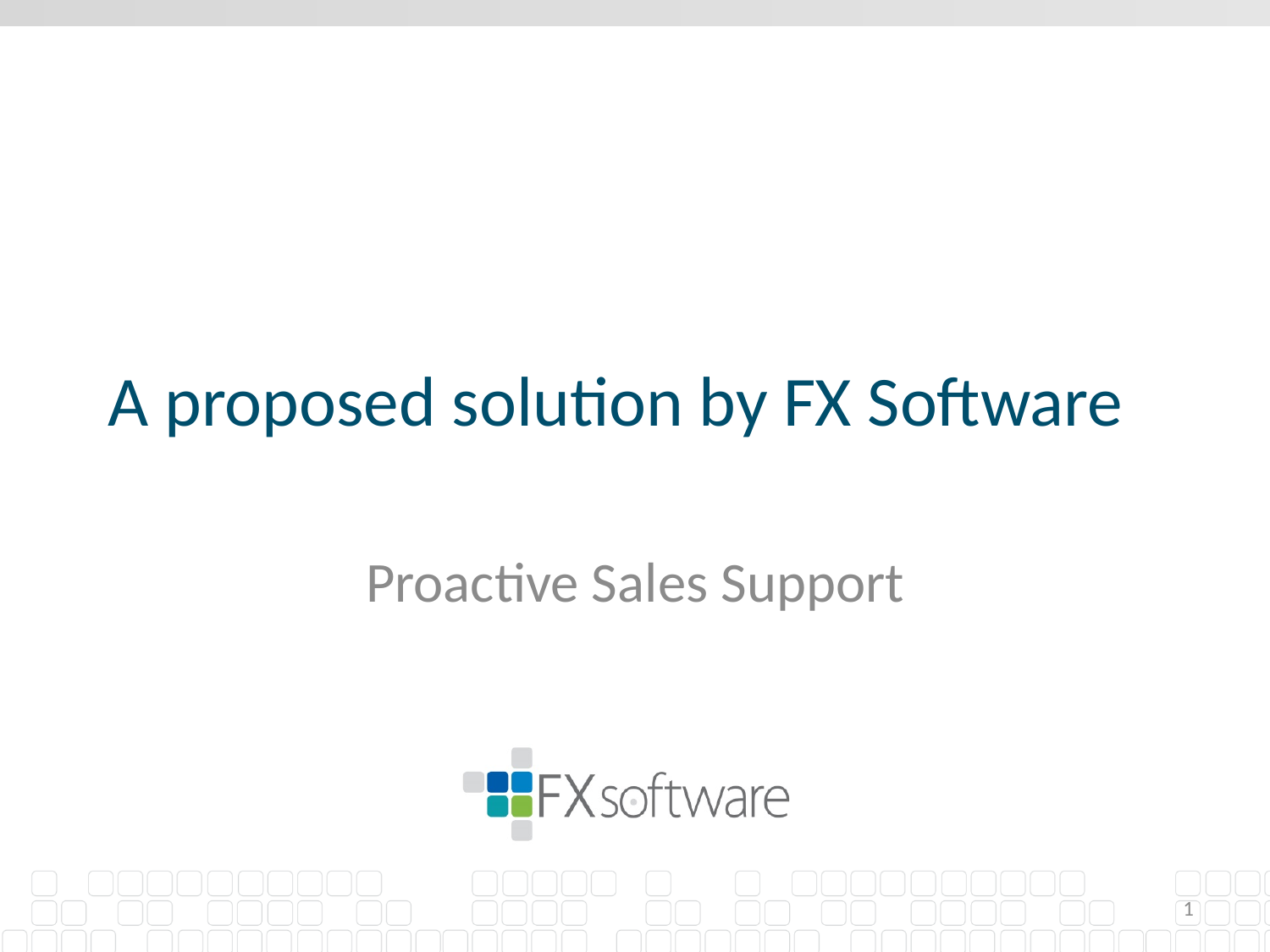

# A proposed solution by FX Software
Proactive Sales Support
1